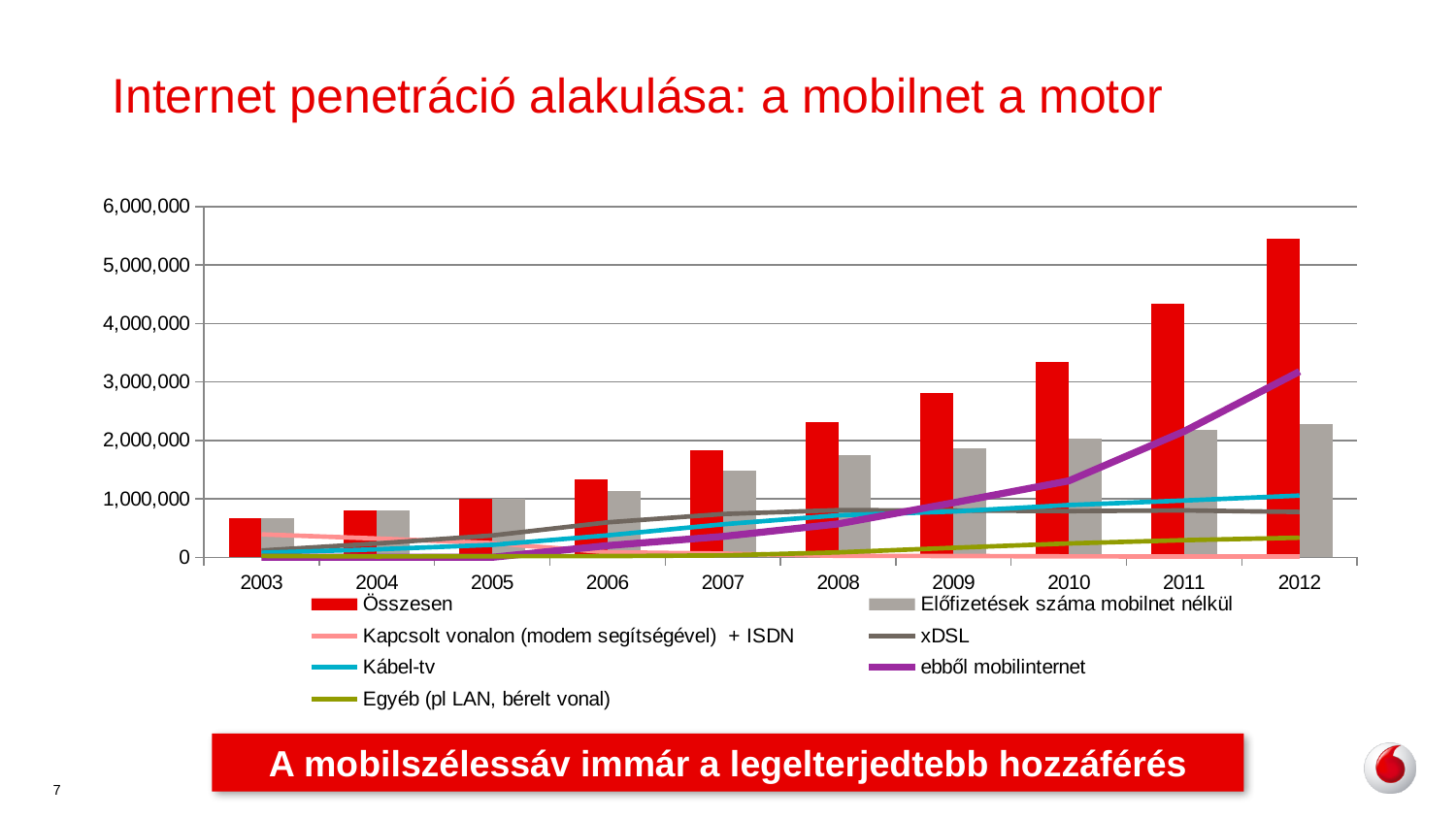

# Internet penetráció alakulása: a mobilnet a motor

### Chart

| Category | Összesen | Előfizetések száma mobilnet nélkül | Kapcsolt vonalon (modem segítségével)  + ISDN | xDSL | Kábel-tv | ebből mobilinternet | Egyéb (pl LAN, bérelt vonal) |
|---|---|---|---|---|---|---|---|
| 2003 | 666592.0 | 666592.0 | 391398.0 | 114813.0 | 77189.0 | 0.0 | 22654.0 |
| 2004 | 794877.0 | 794877.0 | 320494.0 | 235969.0 | 135803.0 | 0.0 | 14489.0 |
| 2005 | 1000737.0 | 1000737.0 | 241611.0 | 372523.0 | 212145.0 | 0.0 | 18470.0 |
| 2006 | 1329625.0 | 1129841.0 | 85878.0 | 597331.0 | 374647.0 | 199784.0 | 19995.0 |
| 2007 | 1832023.0 | 1475302.0 | 62985.0 | 739028.0 | 563593.0 | 356721.0 | 32056.0 |
| 2008 | 2310914.0 | 1740079.0 | 24742.0 | 806569.0 | 718060.0 | 570835.0 | 83420.0 |
| 2009 | 2803543.0 | 1870543.0 | 22403.0 | 800013.0 | 782430.0 | 933000.0 | 161799.0 |
| 2010 | 3341464.0 | 2034552.0 | 15137.0 | 789657.0 | 893177.0 | 1306912.0 | 236454.0 |
| 2011 | 4332525.0 | 2177683.0 | 13527.0 | 801165.0 | 970499.0 | 2154842.0 | 292386.0 |
| 2012 | 5455639.0 | 2278227.0 | 12897.0 | 774458.0 | 1055078.0 | 3177412.0 | 334529.0 |
A mobilszélessáv immár a legelterjedtebb hozzáférés